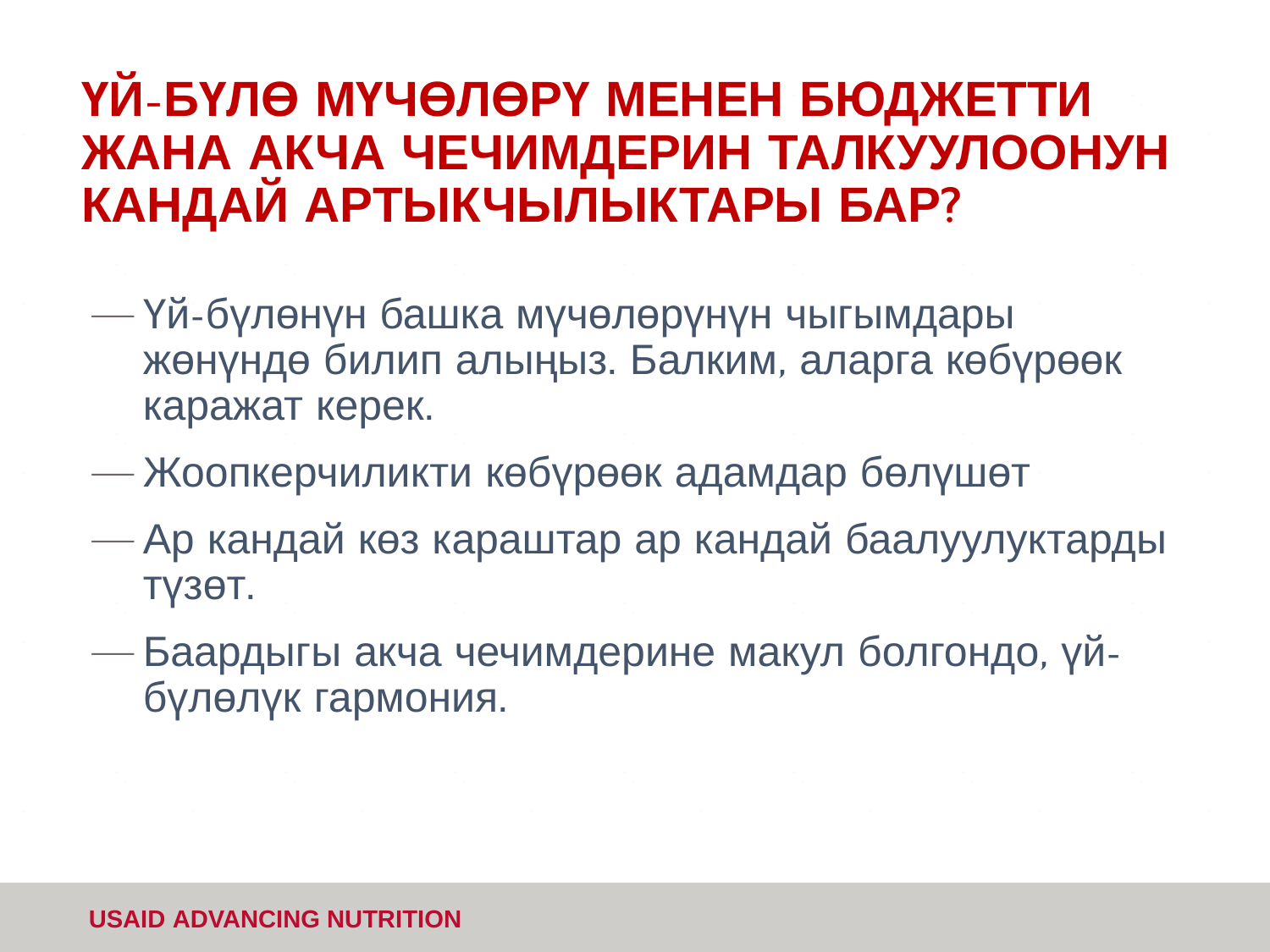

# ҮЙ-БҮЛӨ МҮЧӨЛӨРҮ МЕНЕН БЮДЖЕТТИ ЖАНА АКЧА ЧЕЧИМДЕРИН ТАЛКУУЛООНУН КАНДАЙ АРТЫКЧЫЛЫКТАРЫ БАР?
Үй-бүлөнүн башка мүчөлөрүнүн чыгымдары жөнүндө билип алыңыз. Балким, аларга көбүрөөк каражат керек.
Жоопкерчиликти көбүрөөк адамдар бөлүшөт
Ар кандай көз караштар ар кандай баалуулуктарды түзөт.
Баардыгы акча чечимдерине макул болгондо, үй-бүлөлүк гармония.